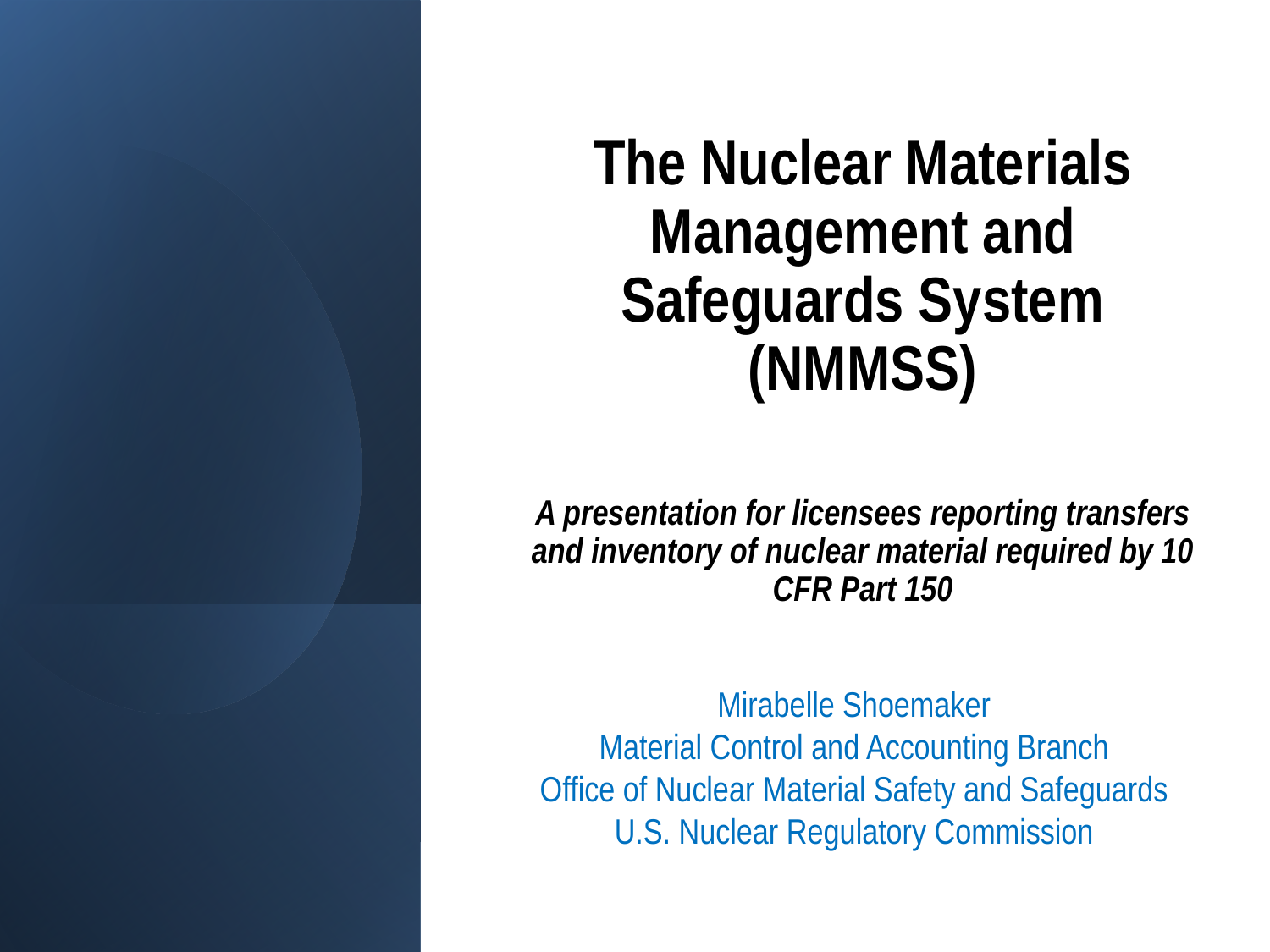

The Nuclear Materials Management and Safeguards System (NMMSS)

A presentation for licensees reporting transfers and inventory of nuclear material required by 10 CFR Part 150

Mirabelle Shoemaker
Material Control and Accounting Branch
Office of Nuclear Material Safety and Safeguards
U.S. Nuclear Regulatory Commission